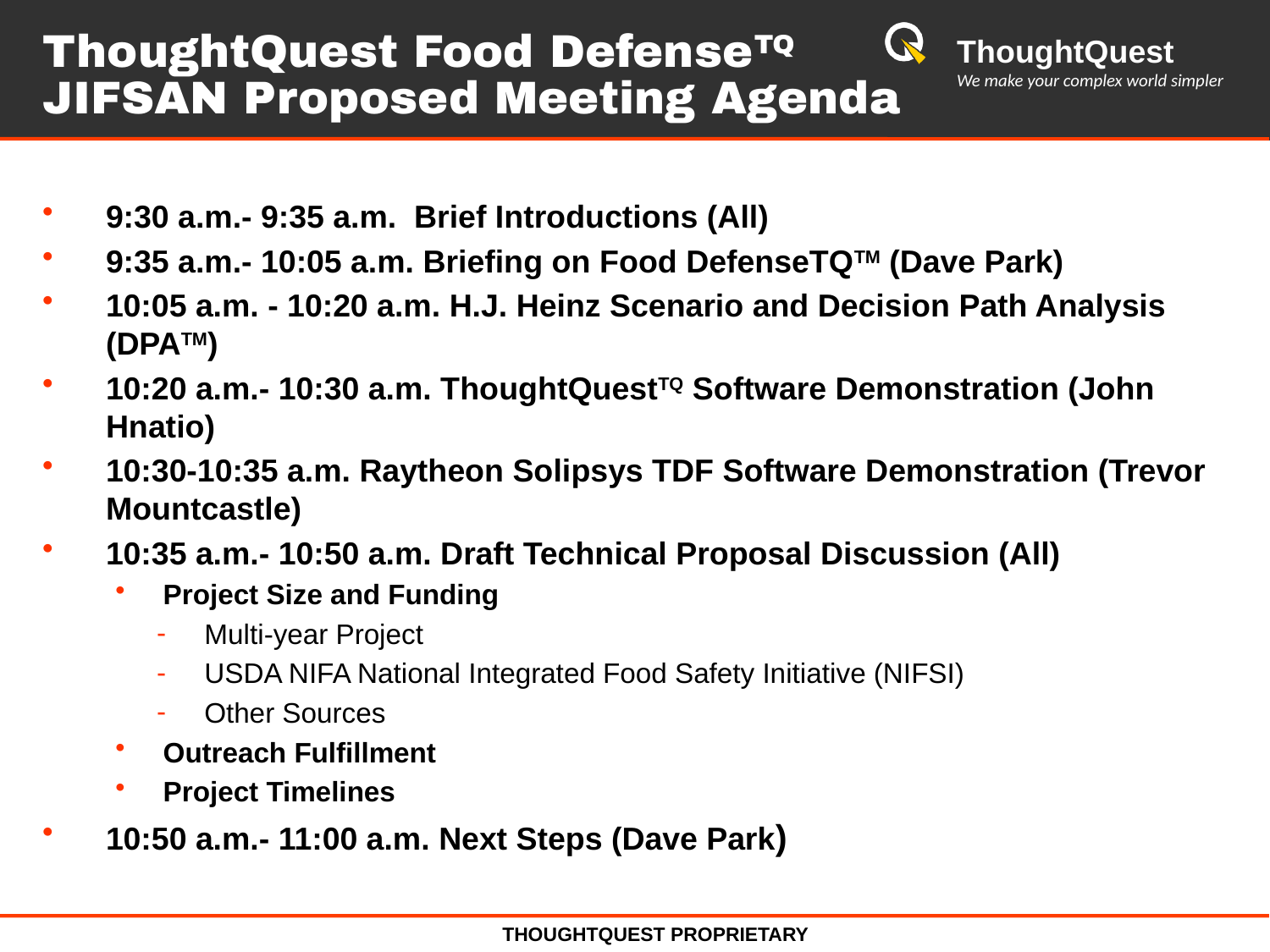

# ThoughtQuest Food DefenseTQ JIFSAN Proposed Meeting Agenda
9:30 a.m.- 9:35 a.m.  Brief Introductions (All)
9:35 a.m.- 10:05 a.m. Briefing on Food DefenseTQTM (Dave Park)
10:05 a.m. - 10:20 a.m. H.J. Heinz Scenario and Decision Path Analysis (DPATM)
10:20 a.m.- 10:30 a.m. ThoughtQuestTQ Software Demonstration (John Hnatio)
10:30-10:35 a.m. Raytheon Solipsys TDF Software Demonstration (Trevor Mountcastle)
10:35 a.m.- 10:50 a.m. Draft Technical Proposal Discussion (All)
Project Size and Funding
Multi-year Project
USDA NIFA National Integrated Food Safety Initiative (NIFSI)
Other Sources
Outreach Fulfillment
Project Timelines
10:50 a.m.- 11:00 a.m. Next Steps (Dave Park)
THOUGHTQUEST PROPRIETARY